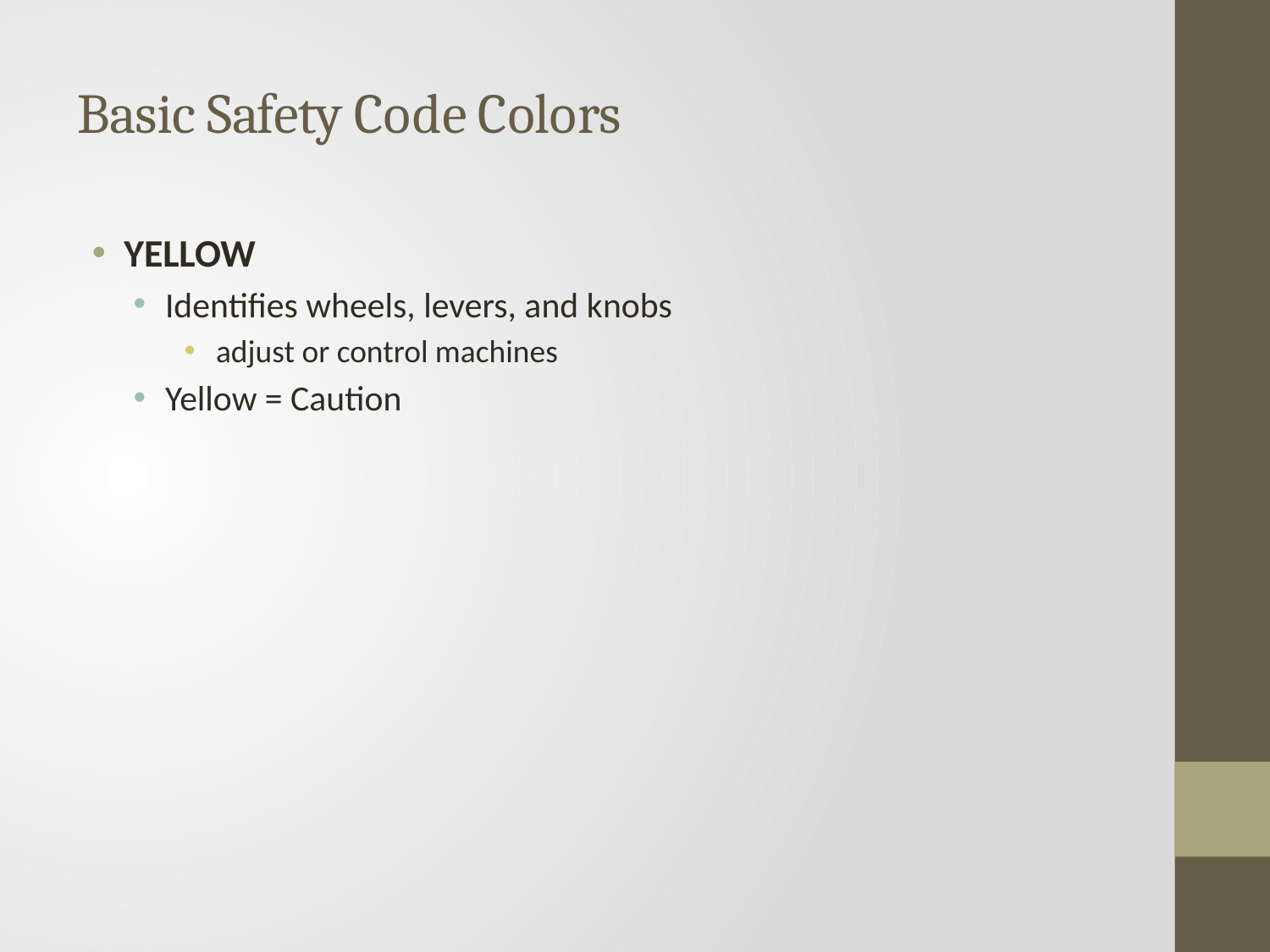

# Basic Safety Code Colors
YELLOW
Identifies wheels, levers, and knobs
adjust or control machines
Yellow = Caution